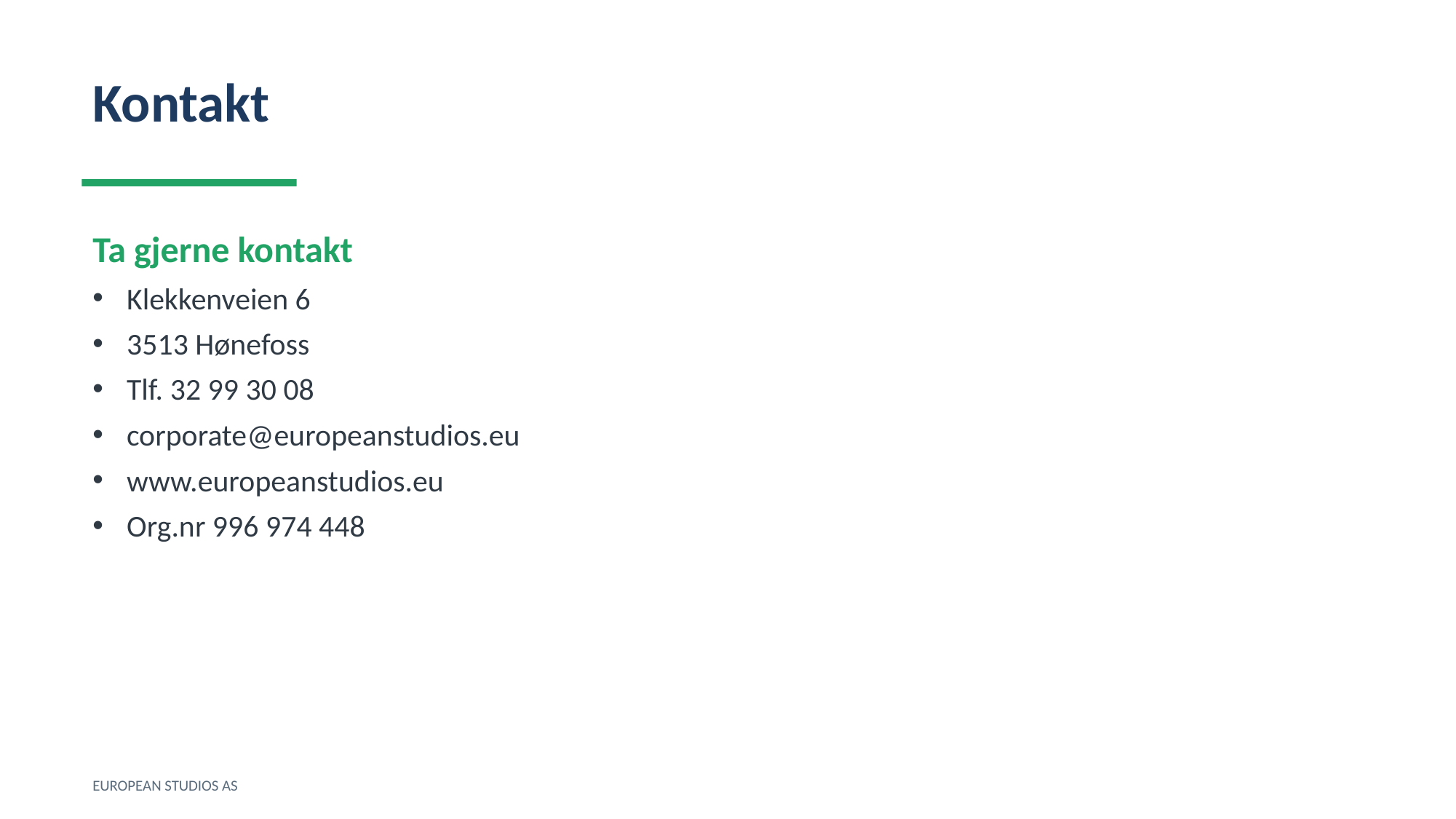

Kontakt

Ta gjerne kontakt
Klekkenveien 6
3513 Hønefoss
Tlf. 32 99 30 08
corporate@europeanstudios.eu
www.europeanstudios.eu
Org.nr 996 974 448
EUROPEAN STUDIOS AS